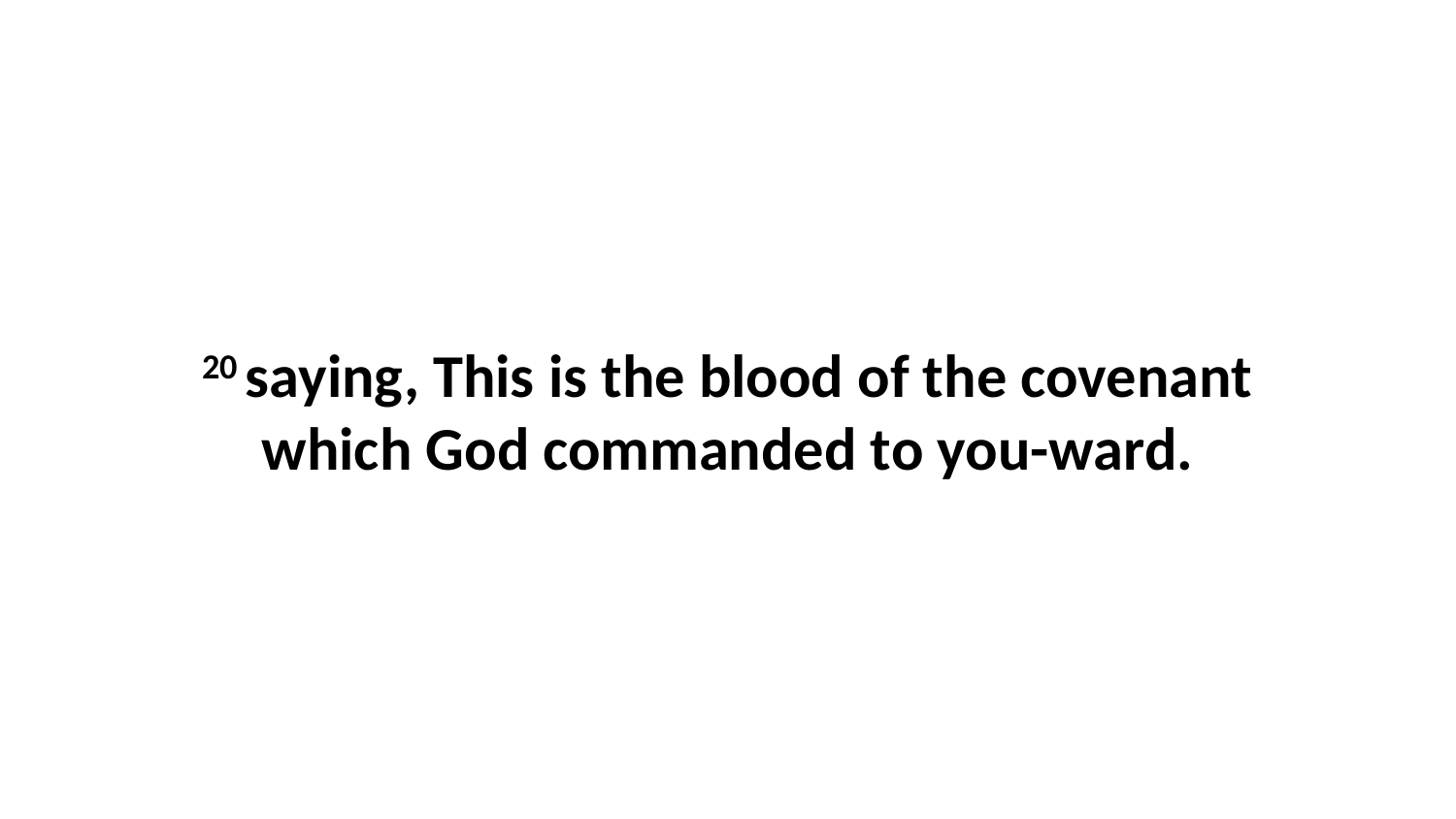

20 saying, This is the blood of the covenant which God commanded to you-ward.